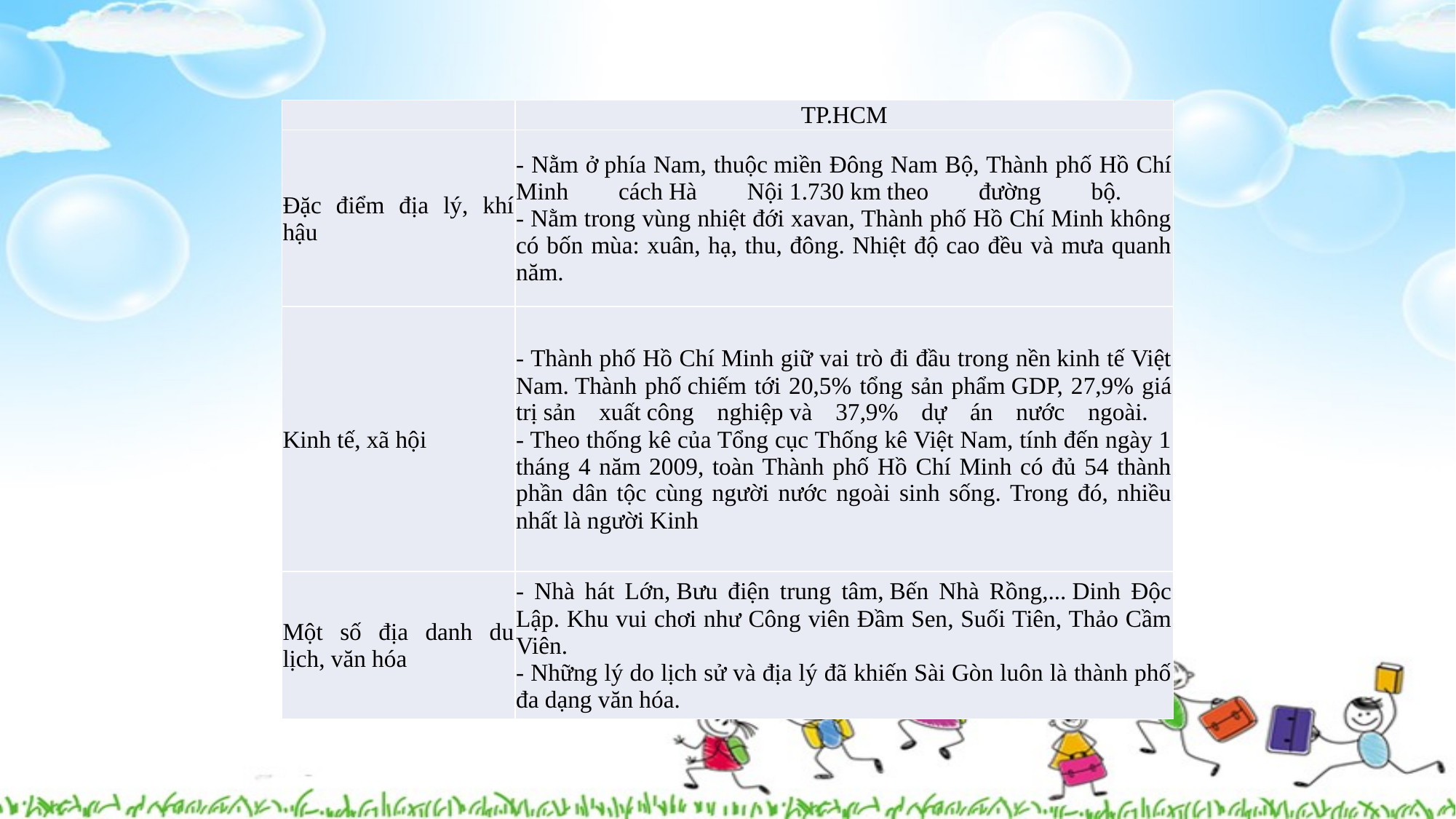

|  | TP.HCM |
| --- | --- |
| Đặc điểm địa lý, khí hậu | - Nằm ở phía Nam, thuộc miền Đông Nam Bộ, Thành phố Hồ Chí Minh cách Hà Nội 1.730 km theo đường bộ. - Nằm trong vùng nhiệt đới xavan, Thành phố Hồ Chí Minh không có bốn mùa: xuân, hạ, thu, đông. Nhiệt độ cao đều và mưa quanh năm. |
| Kinh tế, xã hội | - Thành phố Hồ Chí Minh giữ vai trò đi đầu trong nền kinh tế Việt Nam. Thành phố chiếm tới 20,5% tổng sản phẩm GDP, 27,9% giá trị sản xuất công nghiệp và 37,9% dự án nước ngoài. - Theo thống kê của Tổng cục Thống kê Việt Nam, tính đến ngày 1 tháng 4 năm 2009, toàn Thành phố Hồ Chí Minh có đủ 54 thành phần dân tộc cùng người nước ngoài sinh sống. Trong đó, nhiều nhất là người Kinh |
| Một số địa danh du lịch, văn hóa | - Nhà hát Lớn, Bưu điện trung tâm, Bến Nhà Rồng,... Dinh Độc Lập. Khu vui chơi như Công viên Đầm Sen, Suối Tiên, Thảo Cầm Viên. - Những lý do lịch sử và địa lý đã khiến Sài Gòn luôn là thành phố đa dạng văn hóa. |